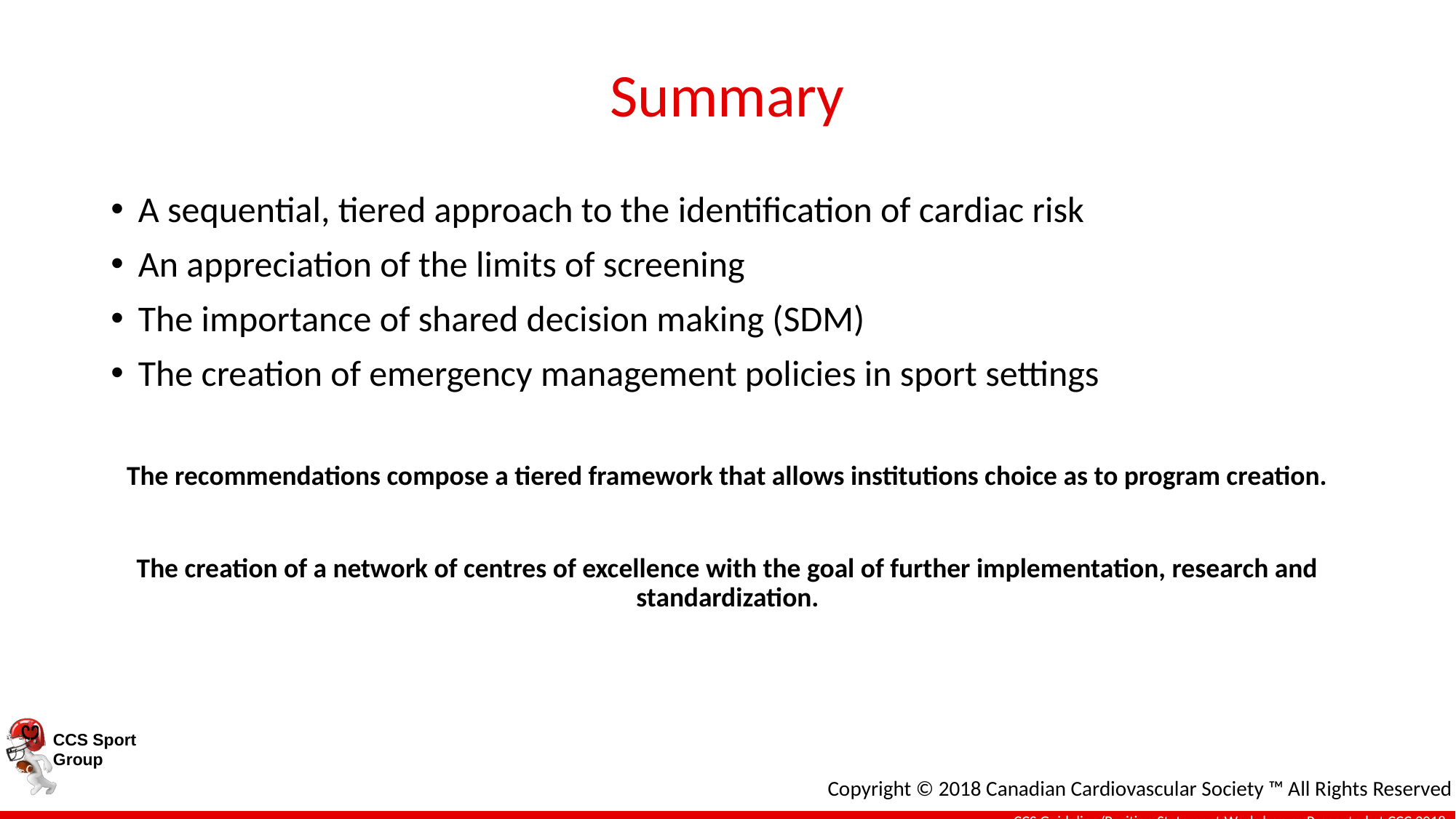

# Summary
A sequential, tiered approach to the identification of cardiac risk
An appreciation of the limits of screening
The importance of shared decision making (SDM)
The creation of emergency management policies in sport settings

The recommendations compose a tiered framework that allows institutions choice as to program creation.

The creation of a network of centres of excellence with the goal of further implementation, research and standardization.